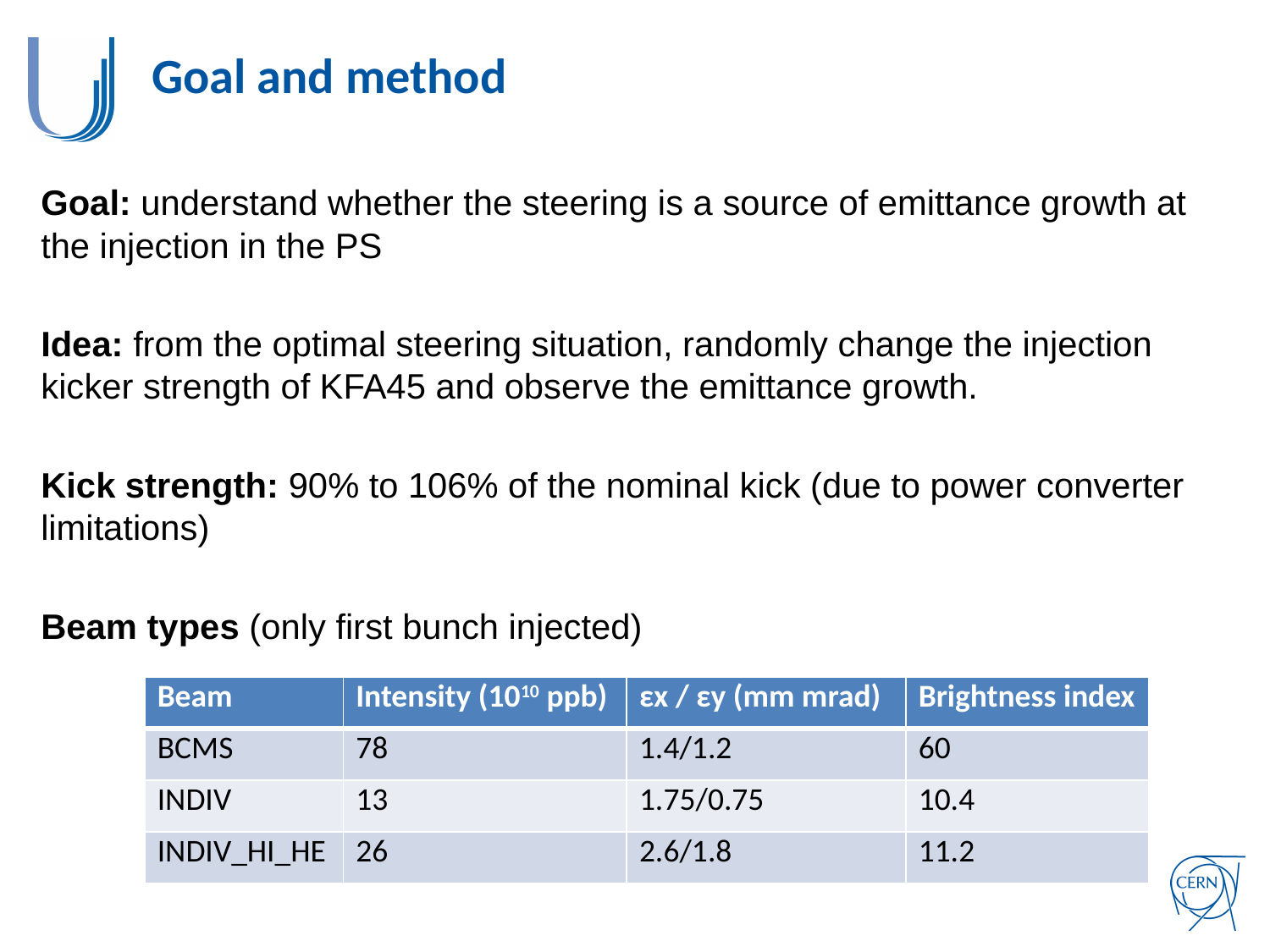

Goal and method
Goal: understand whether the steering is a source of emittance growth at the injection in the PS

Idea: from the optimal steering situation, randomly change the injection kicker strength of KFA45 and observe the emittance growth.

Kick strength: 90% to 106% of the nominal kick (due to power converter limitations)

Beam types (only first bunch injected)

| Beam | Intensity (1010 ppb) | εx / εy (mm mrad) | Brightness index |
| --- | --- | --- | --- |
| BCMS | 78 | 1.4/1.2 | 60 |
| INDIV | 13 | 1.75/0.75 | 10.4 |
| INDIV\_HI\_HE | 26 | 2.6/1.8 | 11.2 |